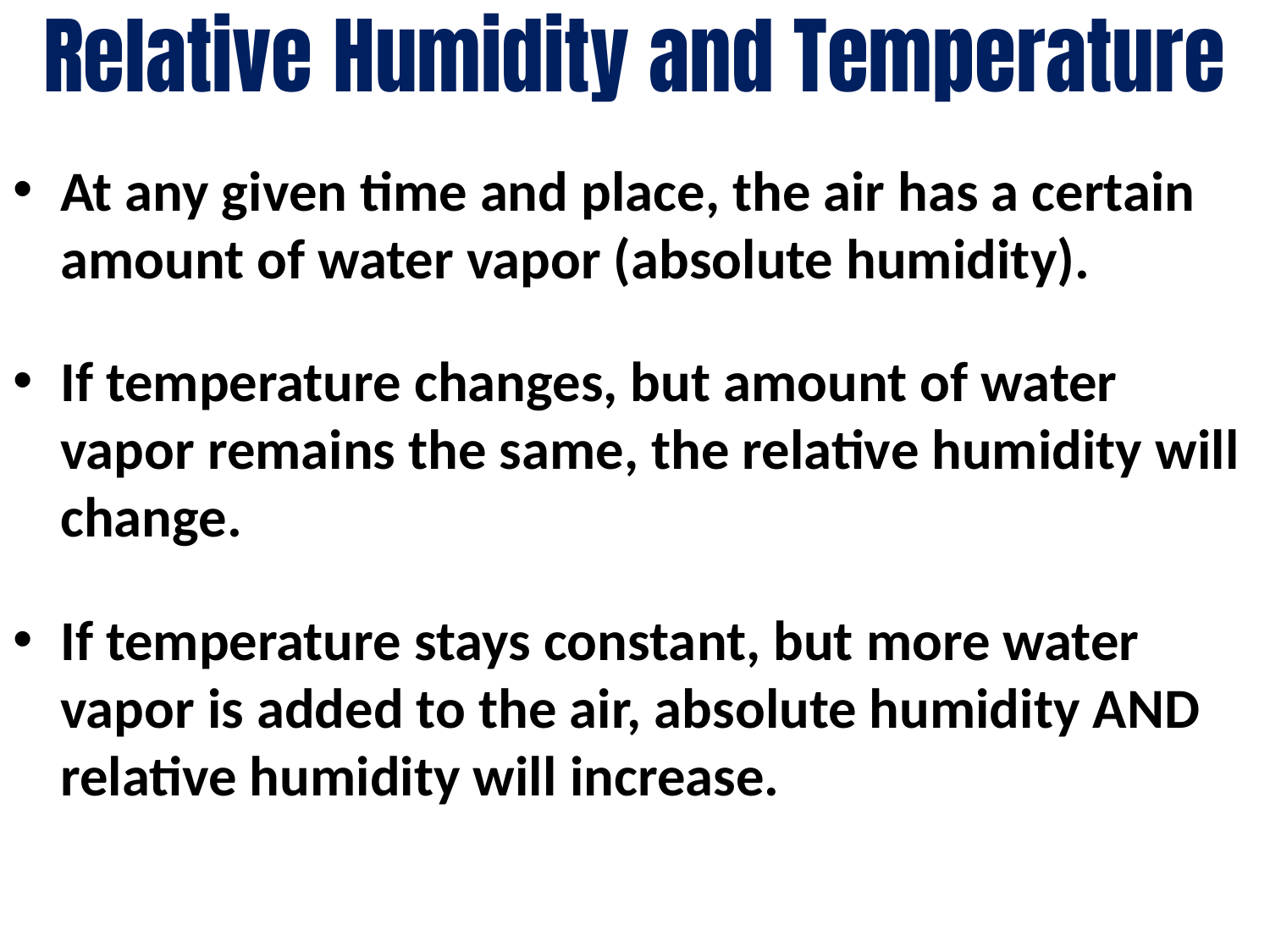

# Relative Humidity and Temperature
At any given time and place, the air has a certain amount of water vapor (absolute humidity).

If temperature changes, but amount of water vapor remains the same, the relative humidity will change.

If temperature stays constant, but more water vapor is added to the air, absolute humidity AND relative humidity will increase.